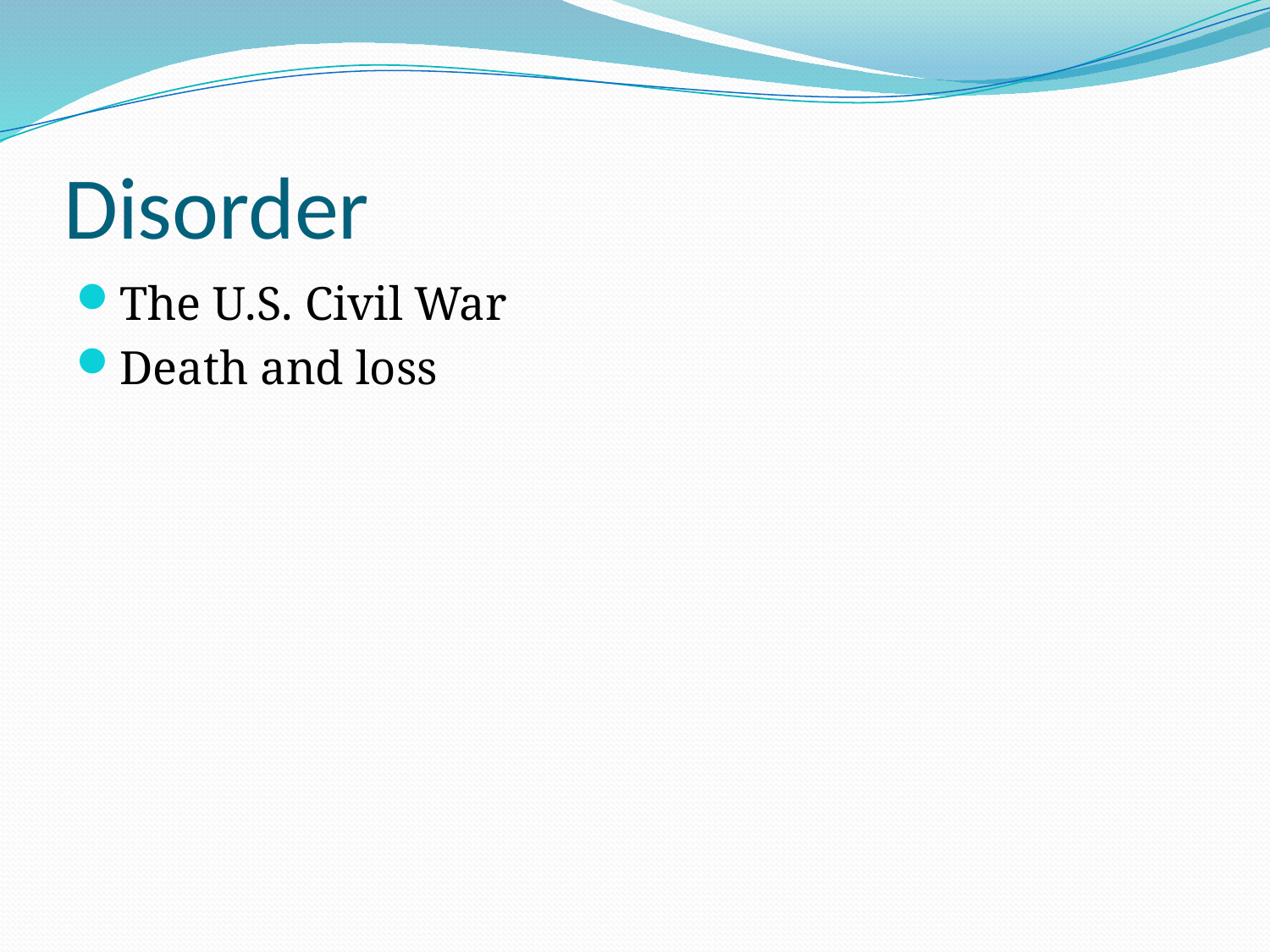

# Disorder
The U.S. Civil War
Death and loss